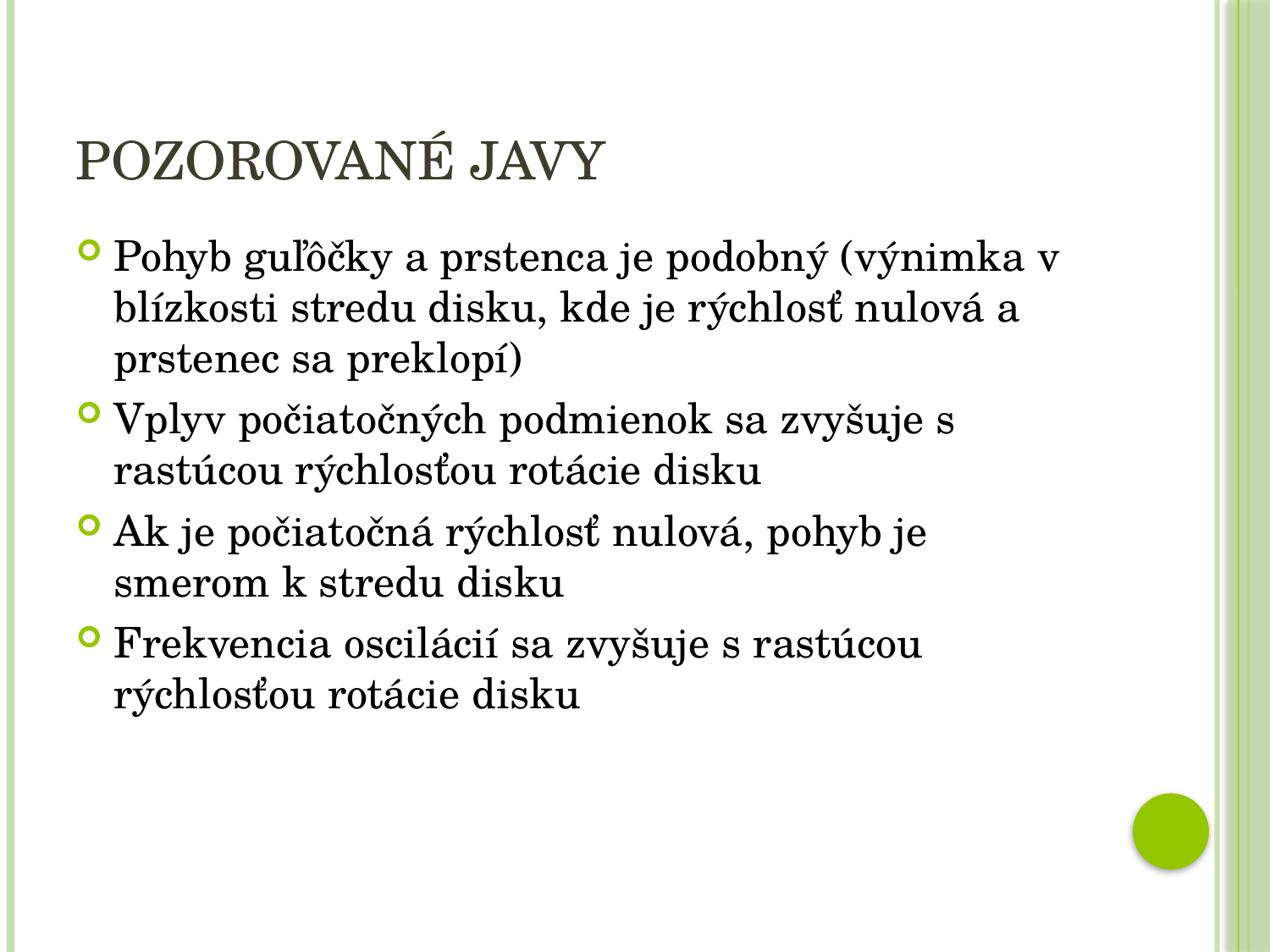

# Pozorované javy
Pohyb guľôčky a prstenca je podobný (výnimka v blízkosti stredu disku, kde je rýchlosť nulová a prstenec sa preklopí)
Vplyv počiatočných podmienok sa zvyšuje s rastúcou rýchlosťou rotácie disku
Ak je počiatočná rýchlosť nulová, pohyb je smerom k stredu disku
Frekvencia oscilácií sa zvyšuje s rastúcou rýchlosťou rotácie disku